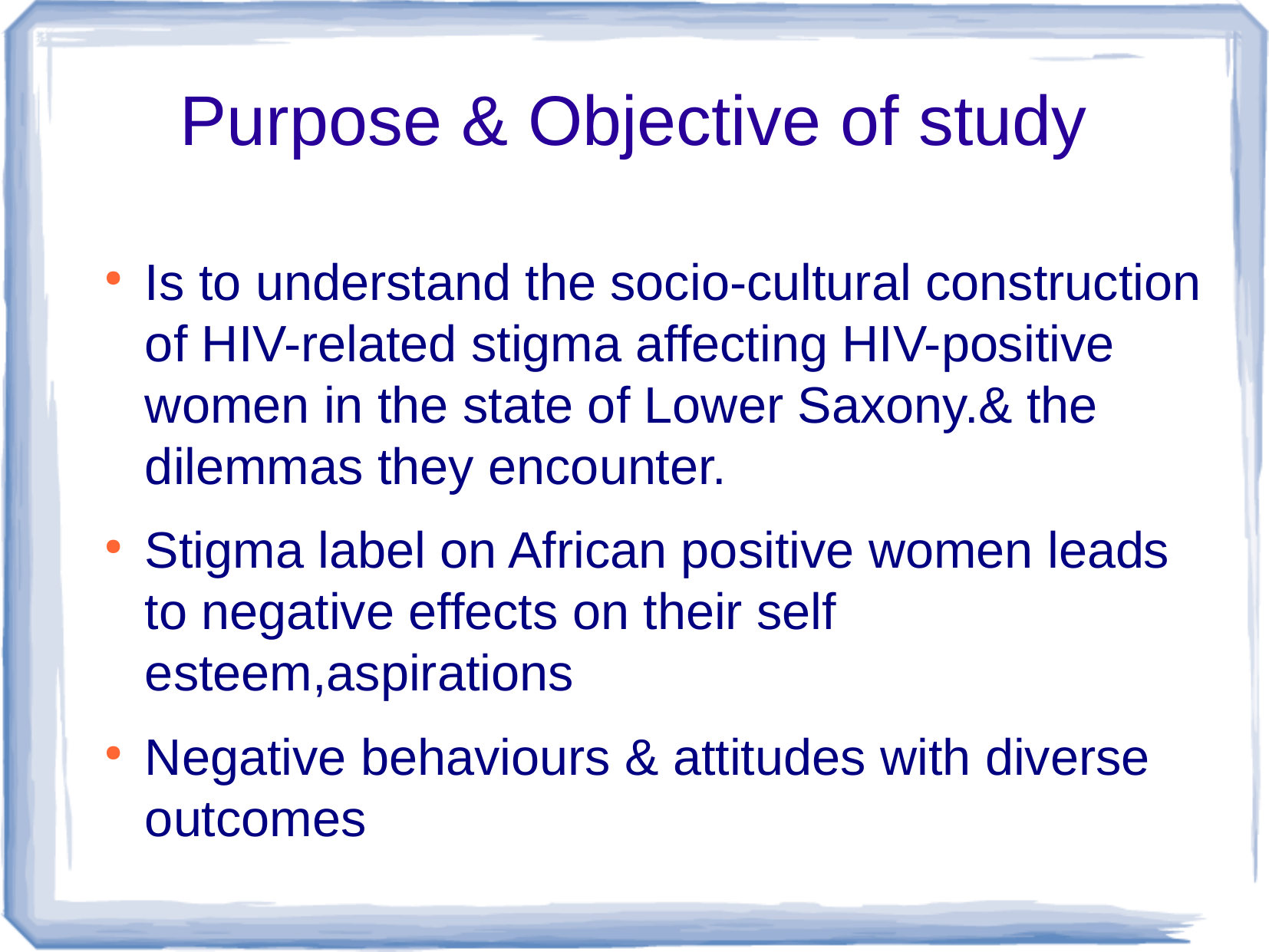

Purpose & Objective of study
Is to understand the socio-cultural construction of HIV-related stigma affecting HIV-positive women in the state of Lower Saxony.& the dilemmas they encounter.
Stigma label on African positive women leads to negative effects on their self esteem,aspirations
Negative behaviours & attitudes with diverse outcomes